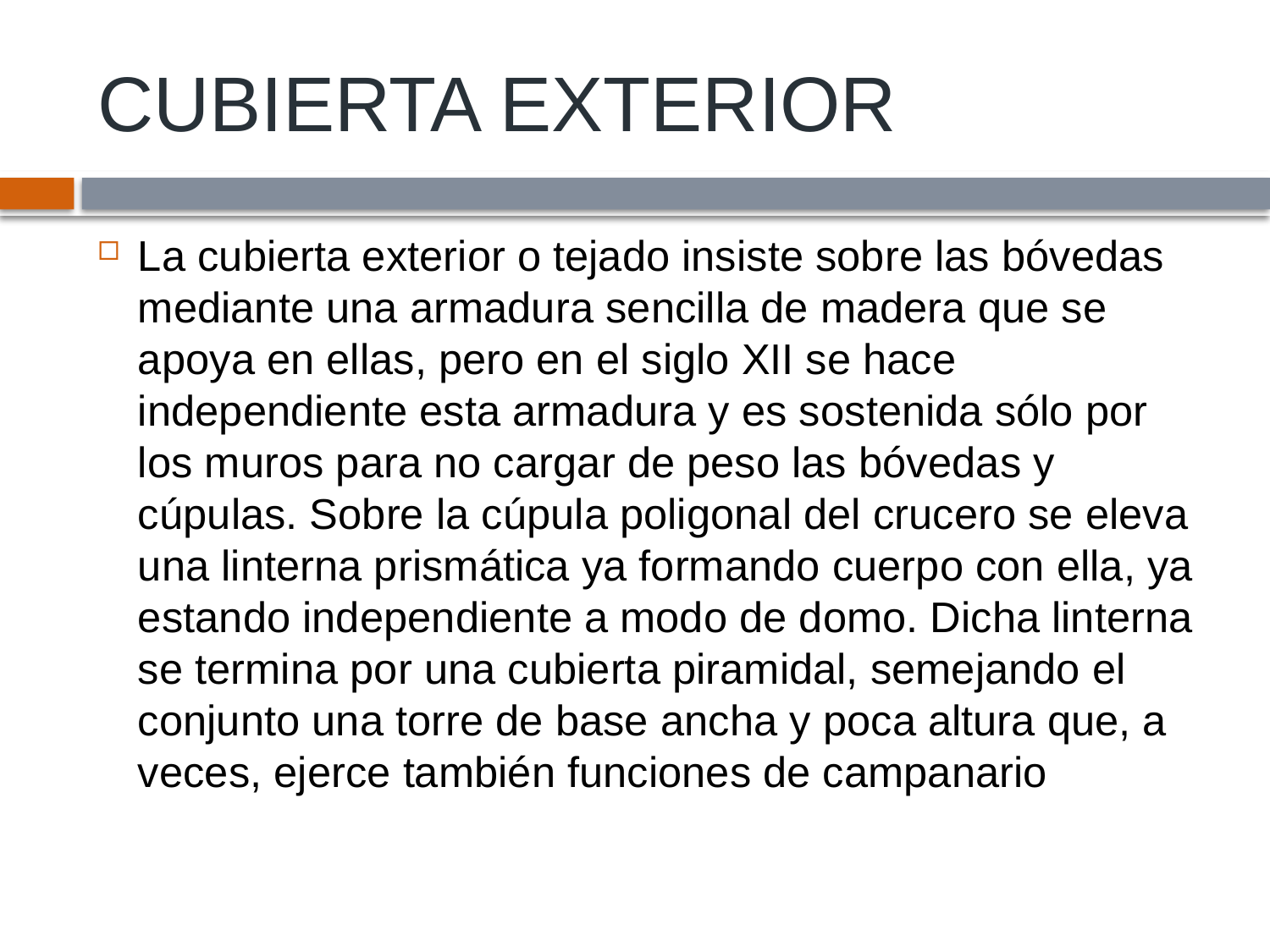

# CUBIERTA EXTERIOR
La cubierta exterior o tejado insiste sobre las bóvedas mediante una armadura sencilla de madera que se apoya en ellas, pero en el siglo XII se hace independiente esta armadura y es sostenida sólo por los muros para no cargar de peso las bóvedas y cúpulas. Sobre la cúpula poligonal del crucero se eleva una linterna prismática ya formando cuerpo con ella, ya estando independiente a modo de domo. Dicha linterna se termina por una cubierta piramidal, semejando el conjunto una torre de base ancha y poca altura que, a veces, ejerce también funciones de campanario